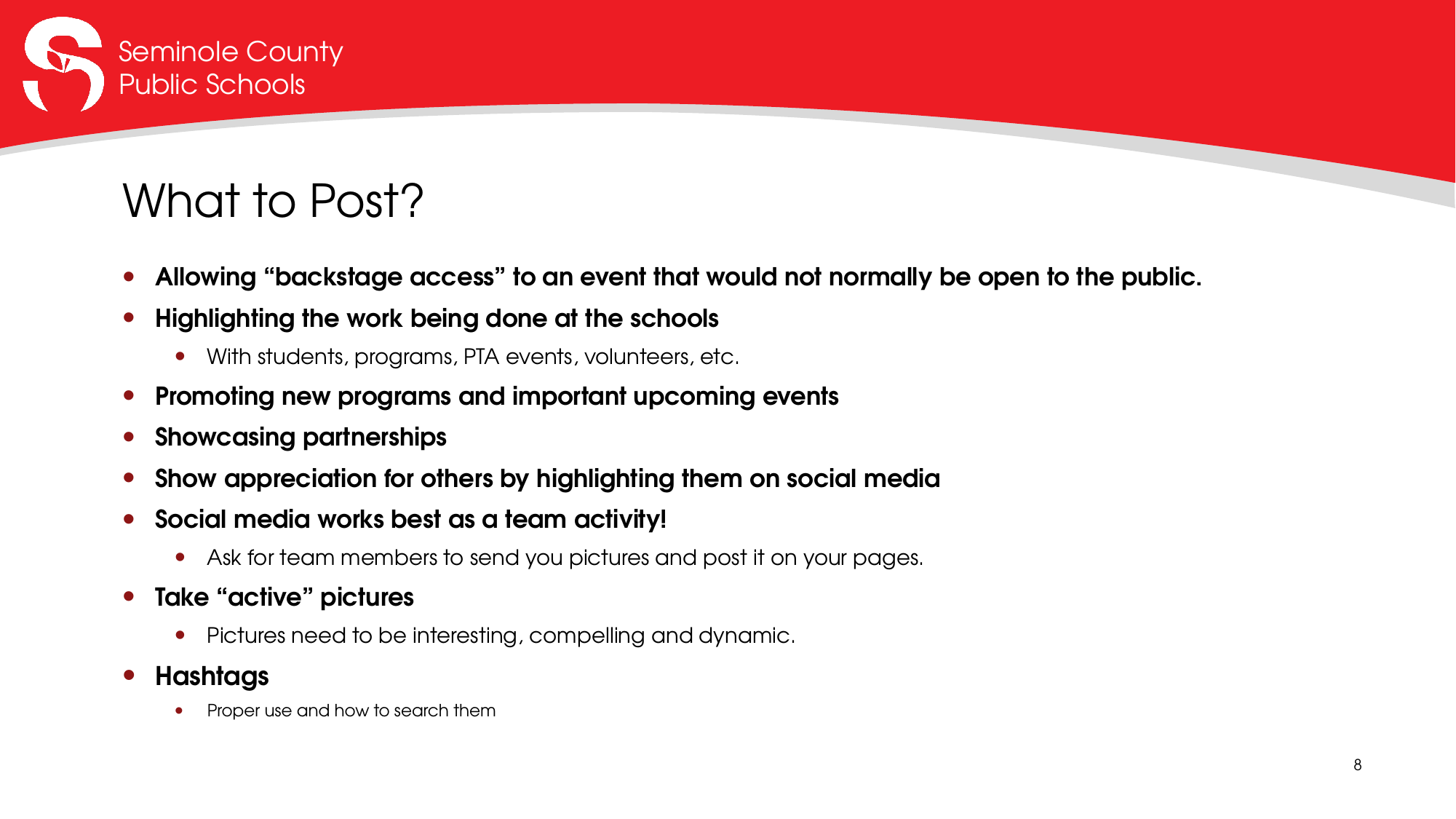

# What to Post?
Allowing “backstage access” to an event that would not normally be open to the public.
Highlighting the work being done at the schools
With students, programs, PTA events, volunteers, etc.
Promoting new programs and important upcoming events
Showcasing partnerships
Show appreciation for others by highlighting them on social media
Social media works best as a team activity!
Ask for team members to send you pictures and post it on your pages.
Take “active” pictures
Pictures need to be interesting, compelling and dynamic.
Hashtags
Proper use and how to search them

8